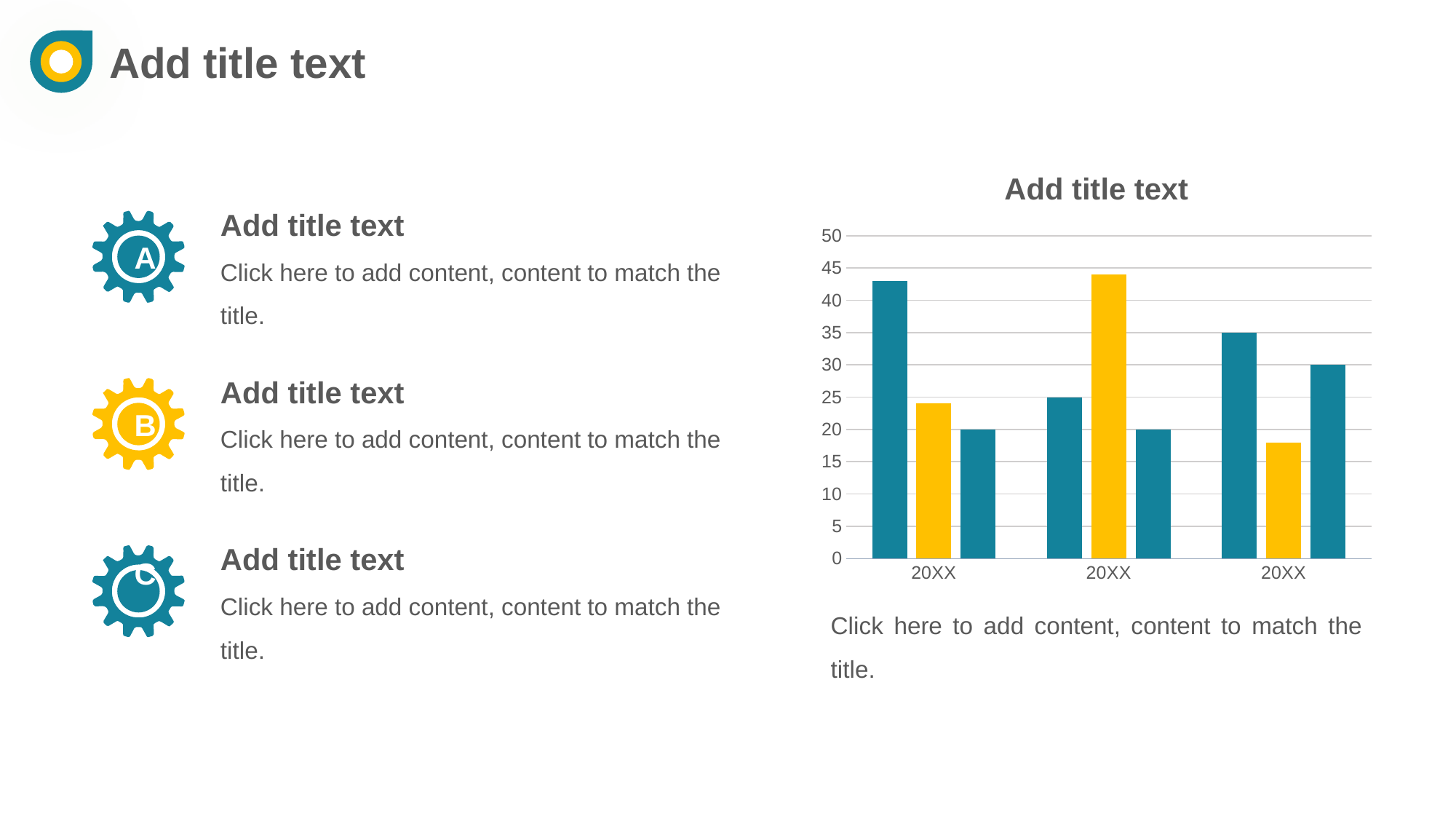

Add title text
Add title text

### Chart

| Category | Series 1 | Series 2 | Series 3 |
|---|---|---|---|
| 20XX | 43.0 | 24.0 | 20.0 |
| 20XX | 25.0 | 44.0 | 20.0 |
| 20XX | 35.0 | 18.0 | 30.0 |
Click here to add content, content to match the title.
Add title text
Click here to add content, content to match the title.

A
Add title text
Click here to add content, content to match the title.

B
Add title text
Click here to add content, content to match the title.

C